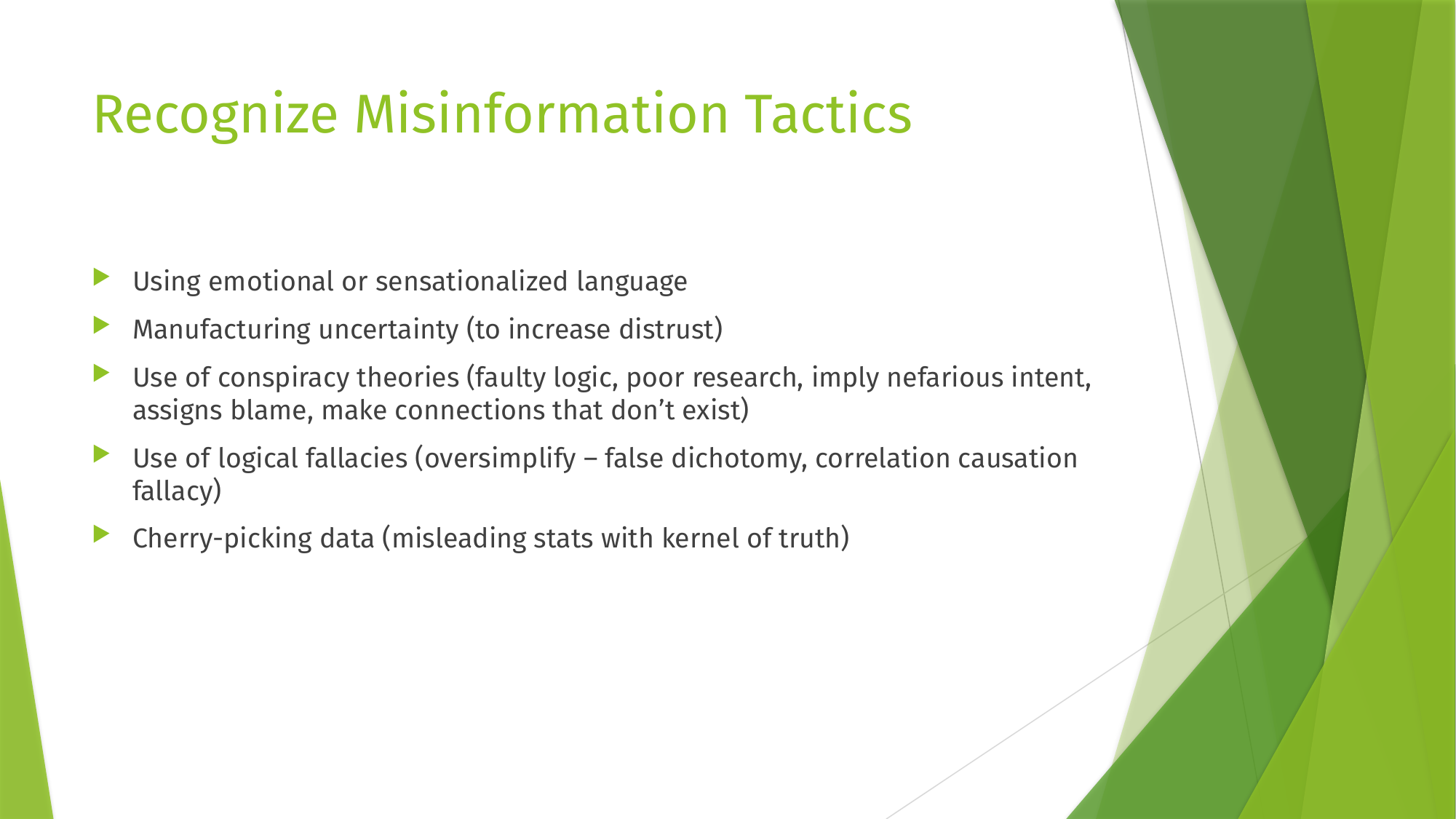

# Recognize Misinformation Tactics
Using emotional or sensationalized language
Manufacturing uncertainty (to increase distrust)
Use of conspiracy theories (faulty logic, poor research, imply nefarious intent, assigns blame, make connections that don’t exist)
Use of logical fallacies (oversimplify – false dichotomy, correlation causation fallacy)
Cherry-picking data (misleading stats with kernel of truth)